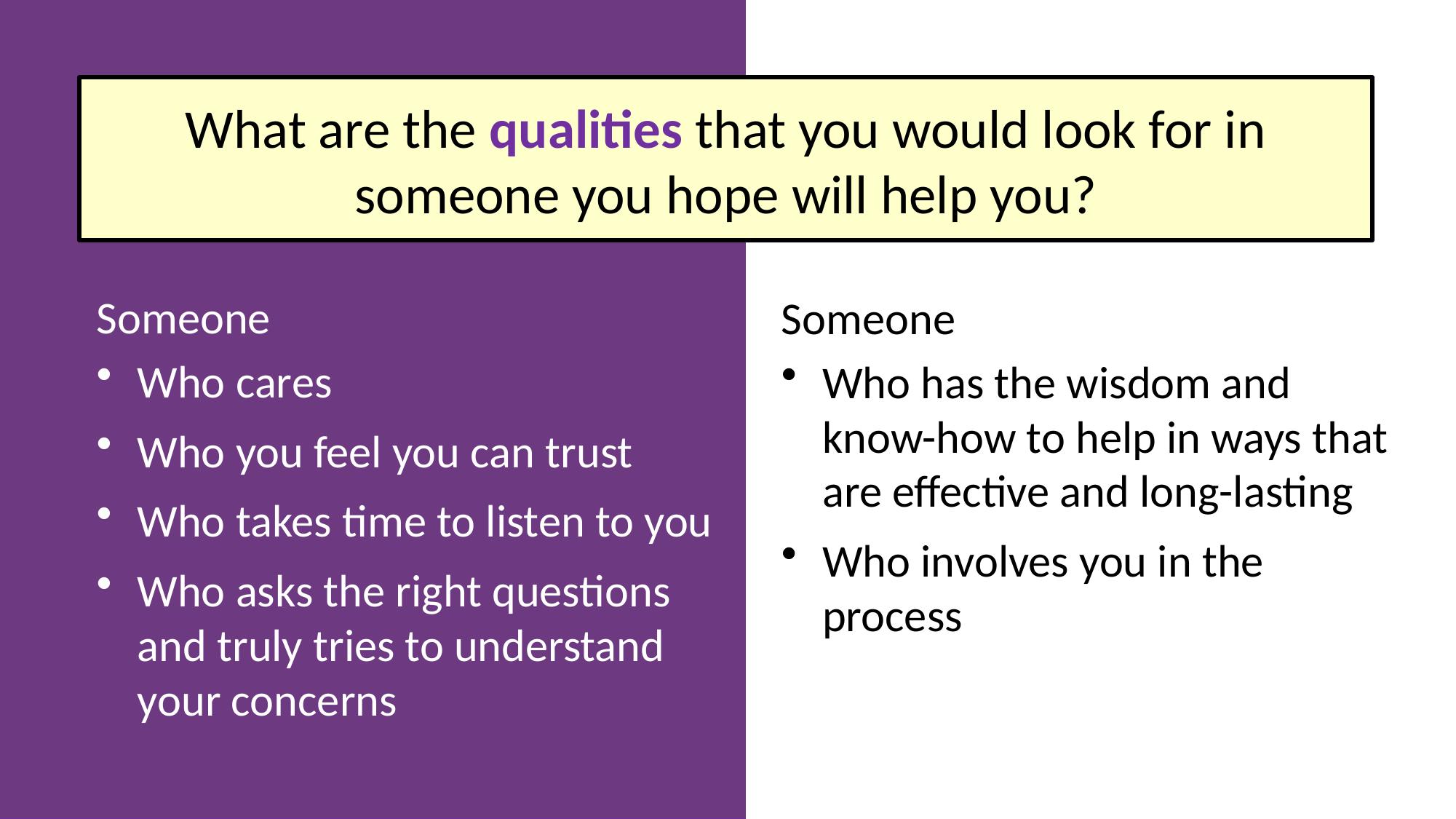

What are the qualities that you would look for in someone you hope will help you?
Someone
Who cares
Who you feel you can trust
Who takes time to listen to you
Who asks the right questions and truly tries to understand your concerns
Someone
Who has the wisdom and know-how to help in ways that are effective and long-lasting
Who involves you in the process